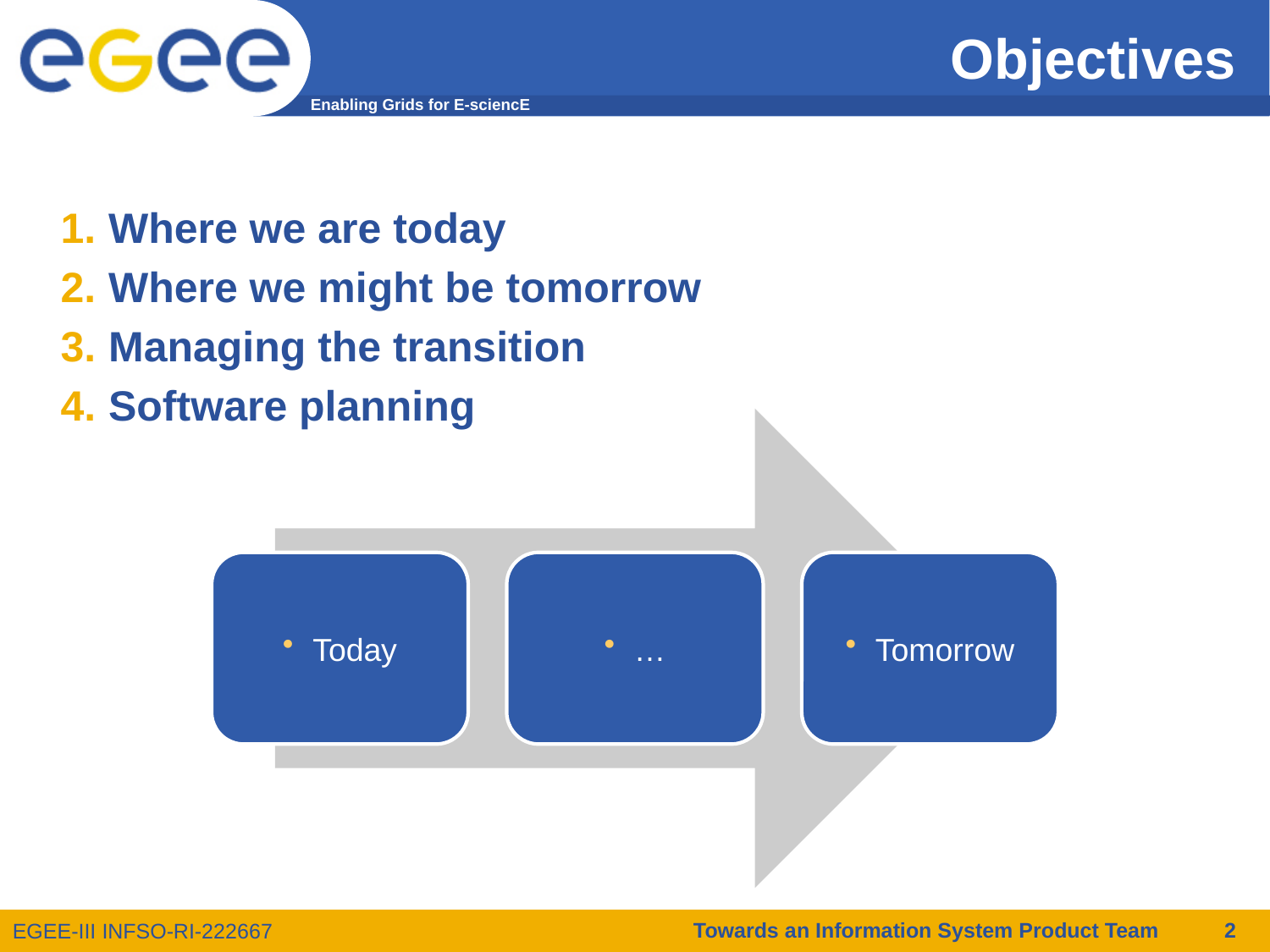

# Objectives

Where we are today
Where we might be tomorrow
Managing the transition
Software planning
Today
…
Tomorrow
Towards an Information System Product Team
2